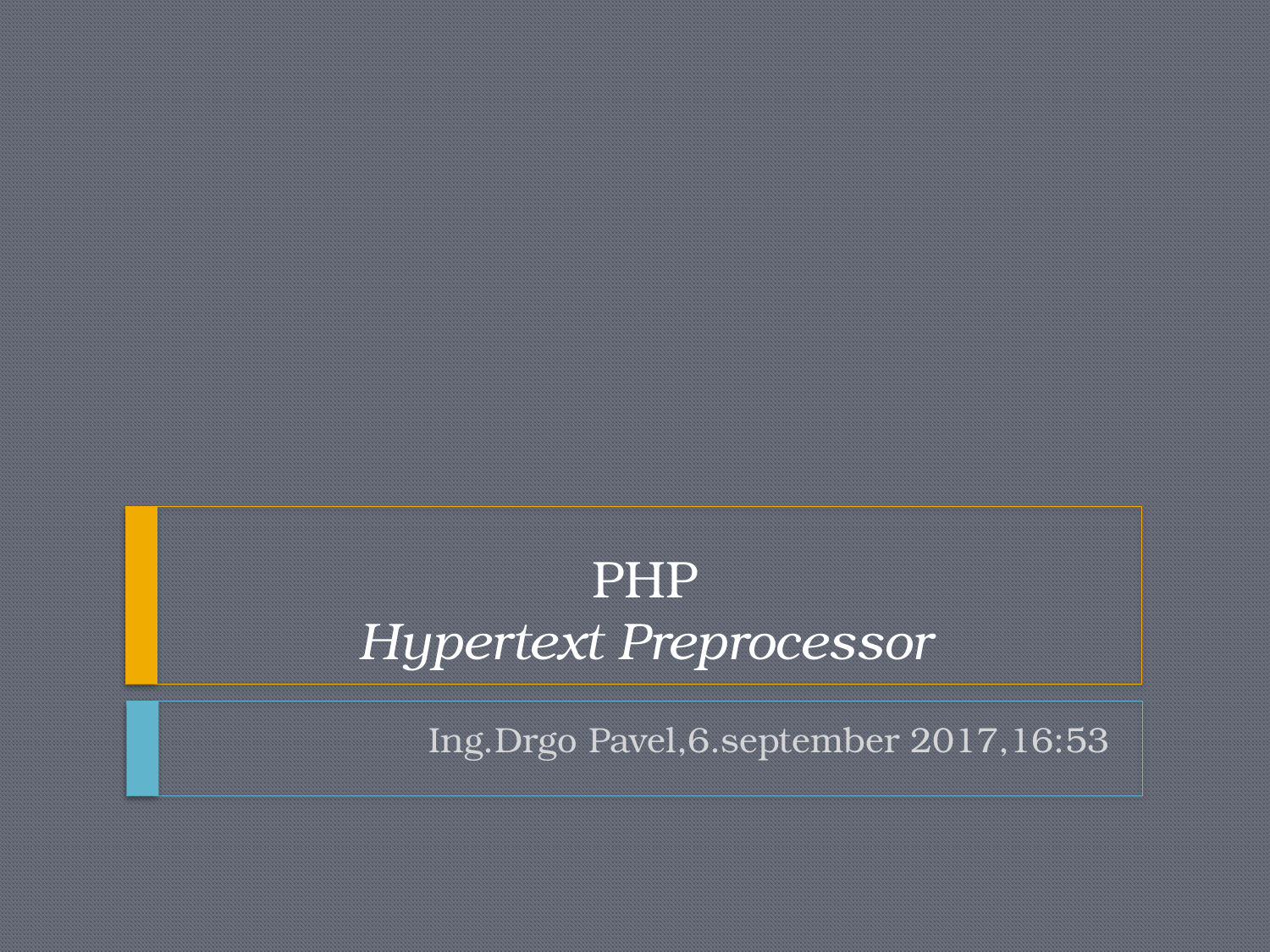

# PHP Hypertext Preprocessor
Ing.Drgo Pavel,6.september 2017,16:53